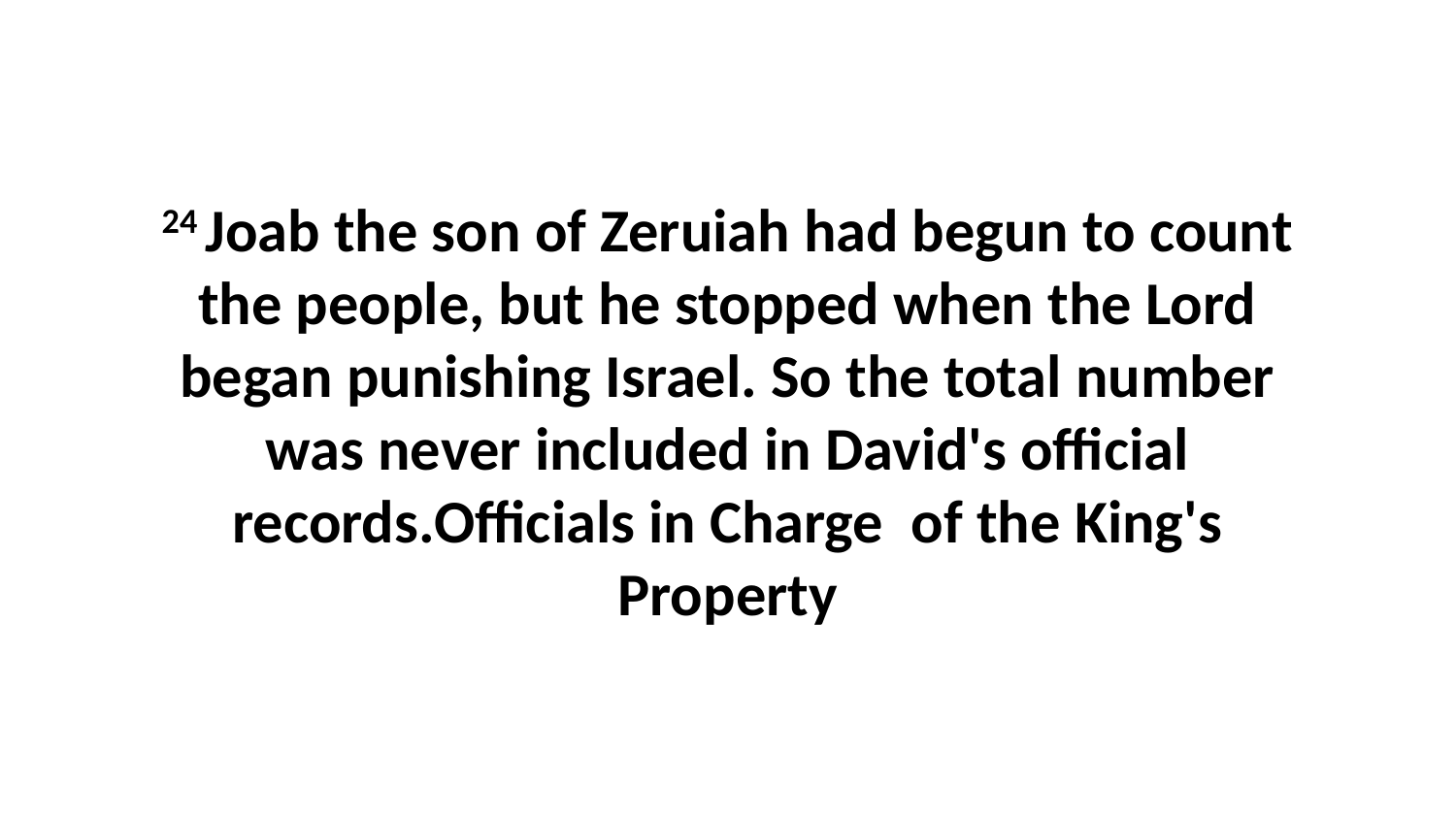

24 Joab the son of Zeruiah had begun to count the people, but he stopped when the Lord began punishing Israel. So the total number was never included in David's official records.Officials in Charge  of the King's Property